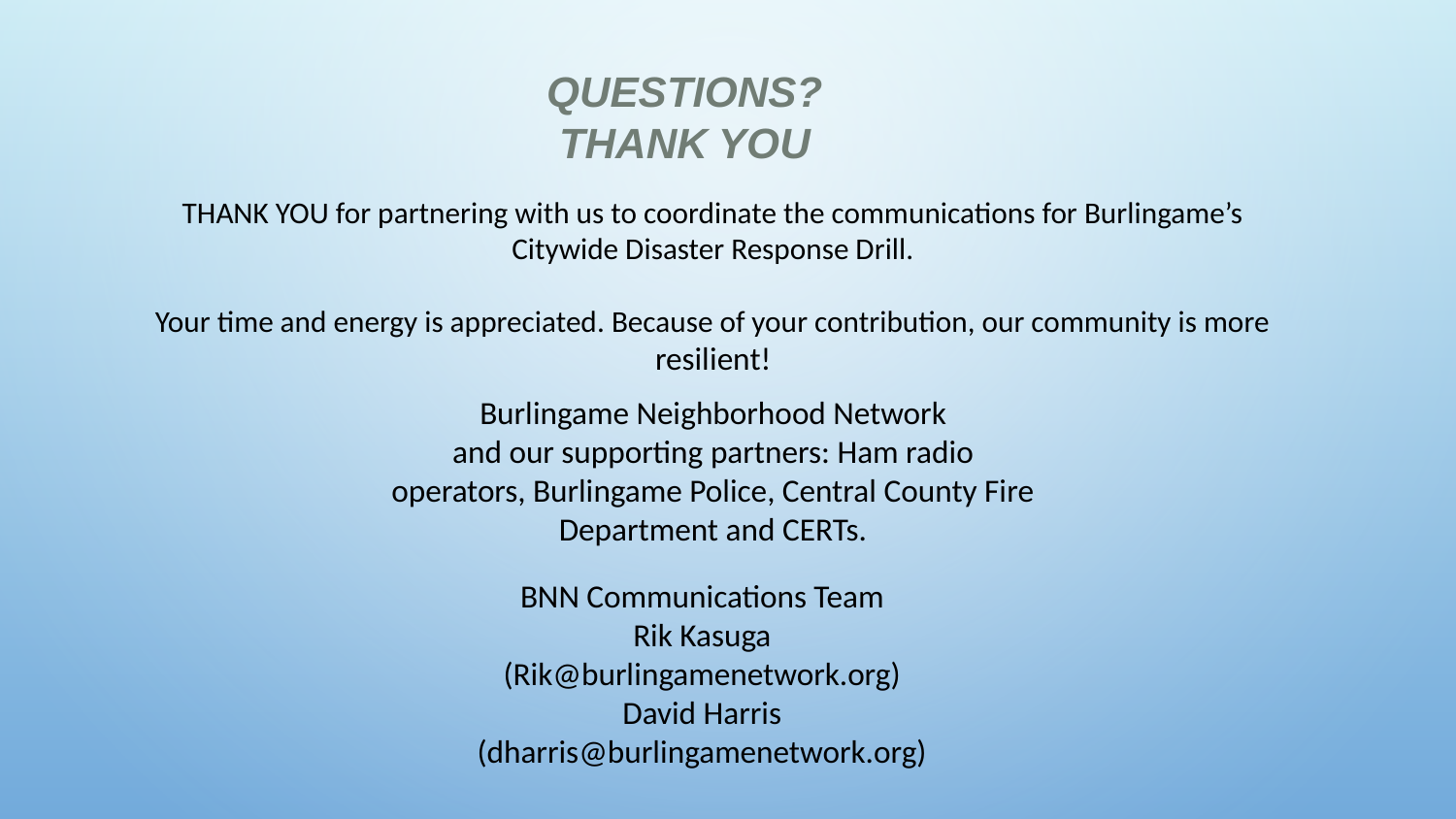

THANK YOU for partnering with us to coordinate the communications for Burlingame’s Citywide Disaster Response Drill.

Your time and energy is appreciated. Because of your contribution, our community is more resilient!

QUESTIONS?
THANK YOU
#

Burlingame Neighborhood Network
and our supporting partners: Ham radio operators, Burlingame Police, Central County Fire Department and CERTs.

BNN Communications Team
Rik Kasuga
(Rik@burlingamenetwork.org)
David Harris (dharris@burlingamenetwork.org)